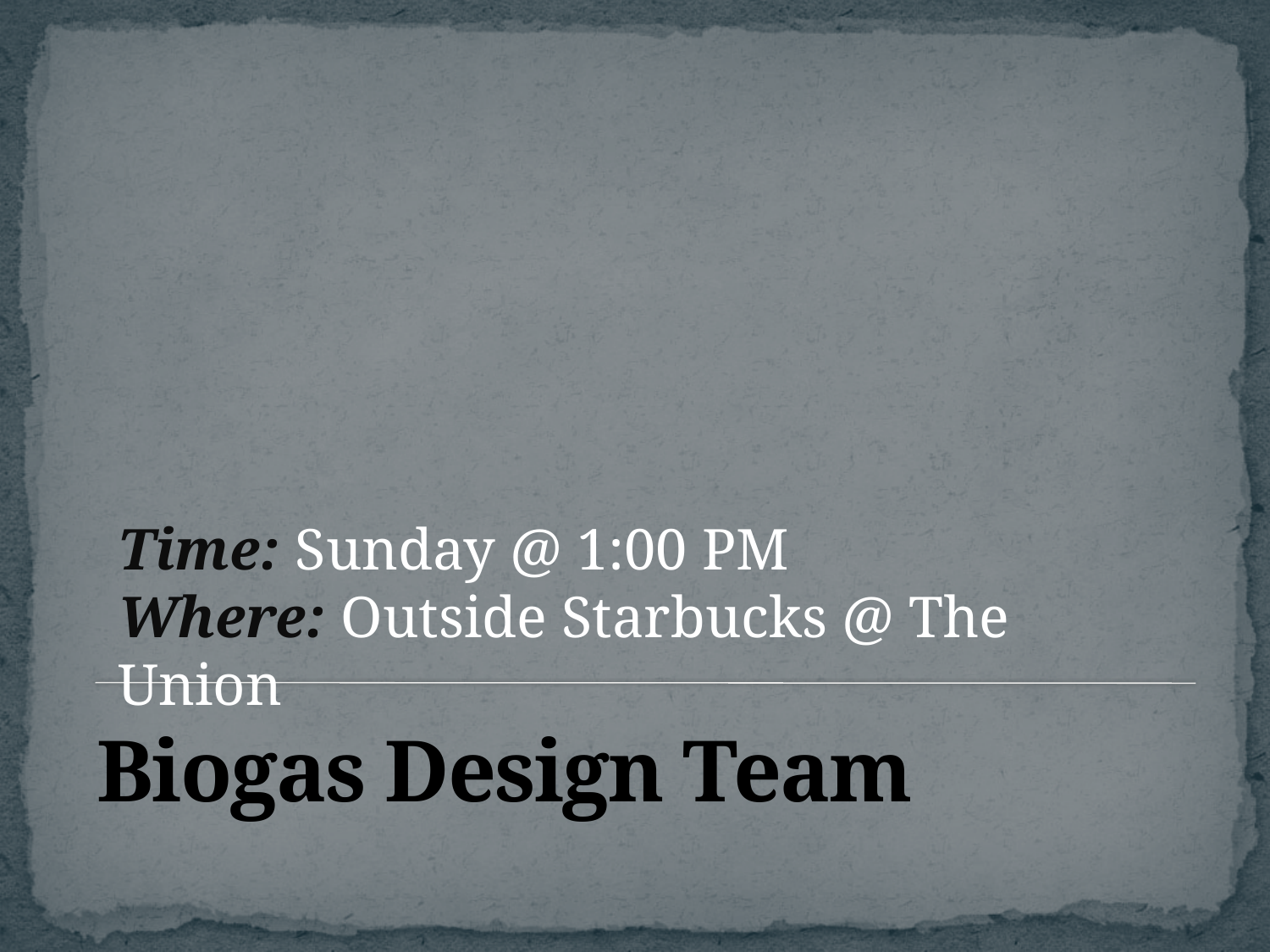

Time: Sunday @ 1:00 PM
Where: Outside Starbucks @ The Union

# Biogas Design Team